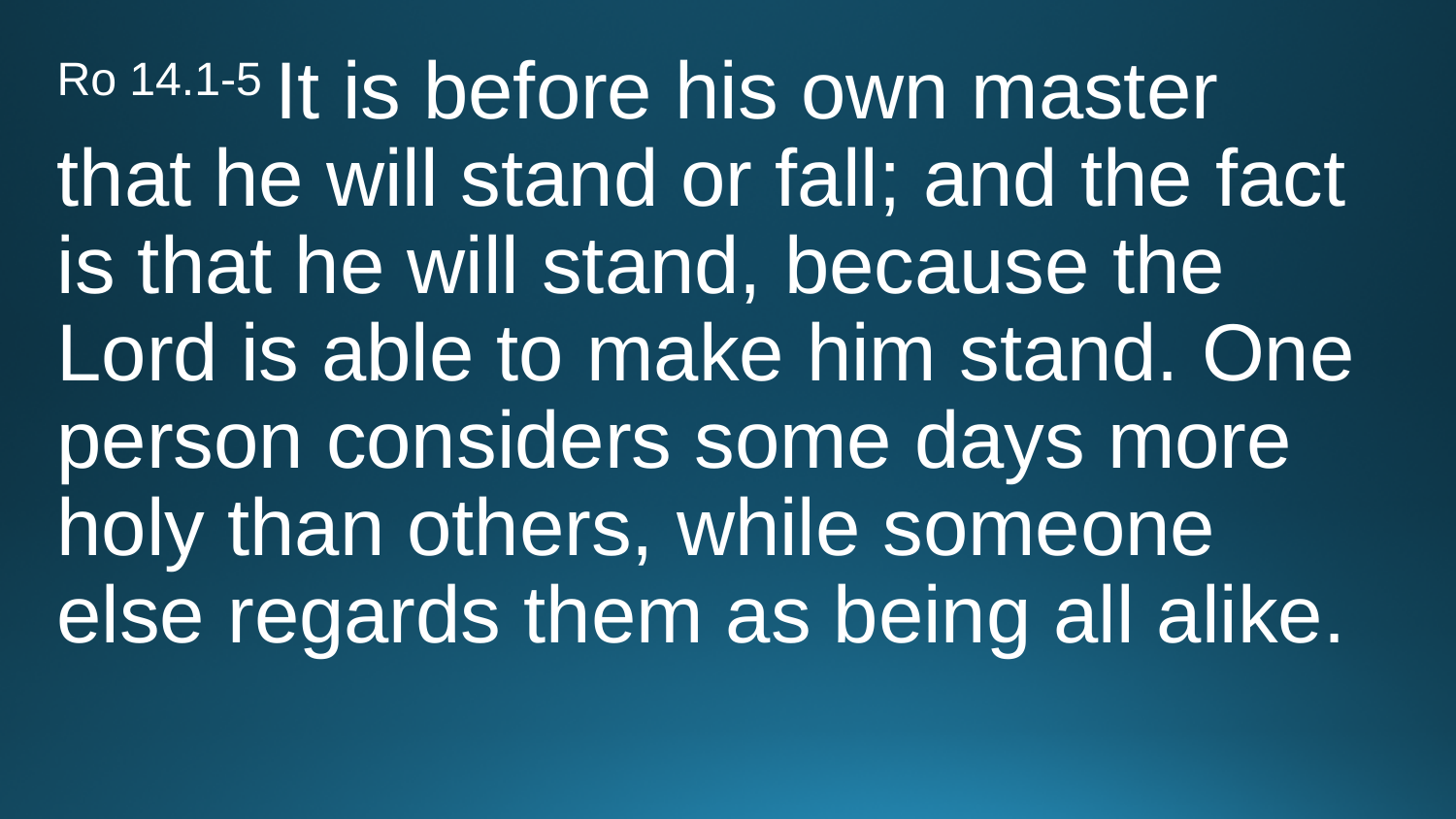

Ro 14.1-5 It is before his own master that he will stand or fall; and the fact is that he will stand, because the Lord is able to make him stand. One person considers some days more holy than others, while someone else regards them as being all alike.